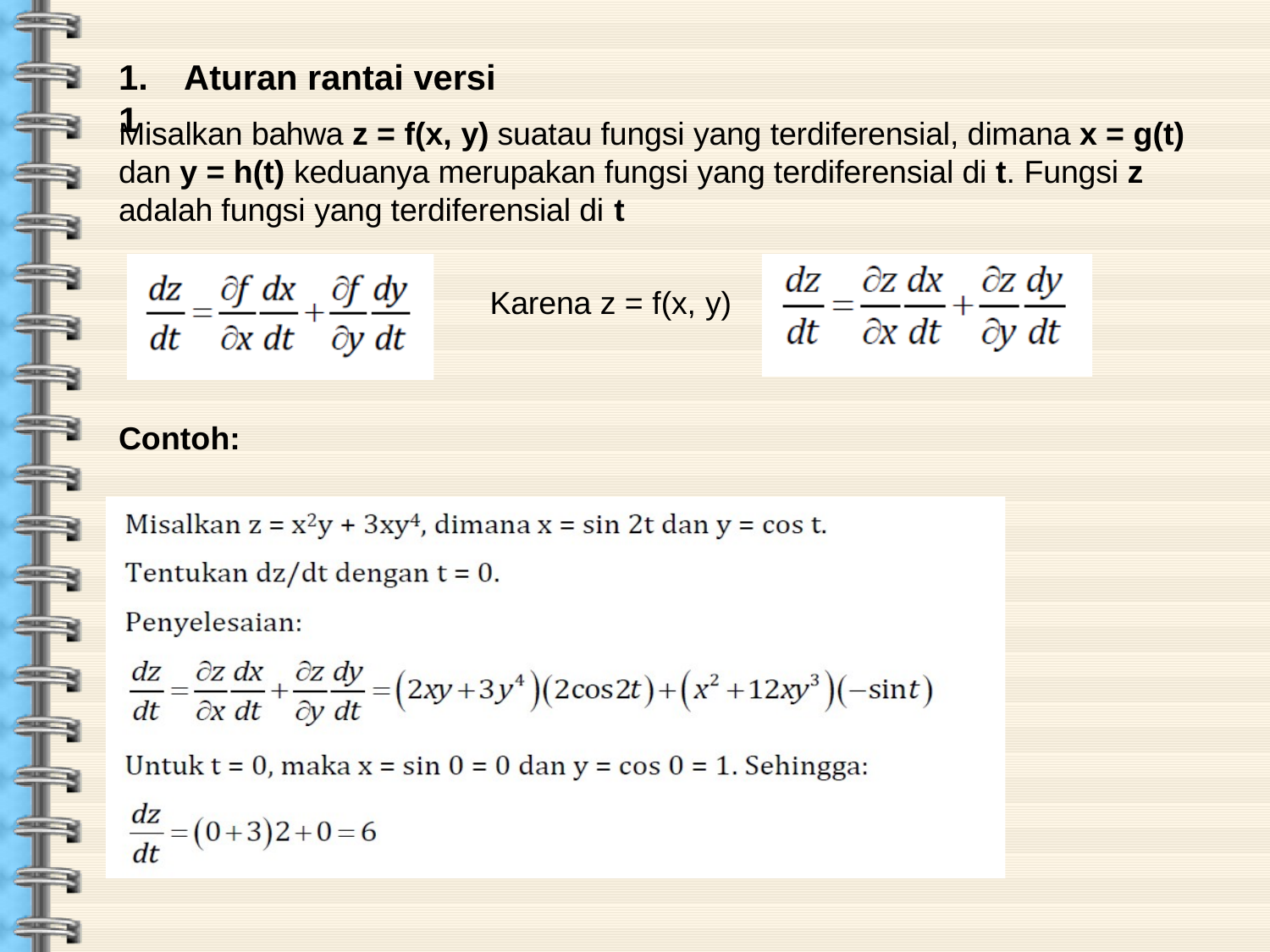

# 1.	Aturan rantai versi 1
Misalkan bahwa z = f(x, y) suatau fungsi yang terdiferensial, dimana x = g(t)  dan y = h(t) keduanya merupakan fungsi yang terdiferensial di t. Fungsi z  adalah fungsi yang terdiferensial di t

Karena z = f(x, y)

Contoh: